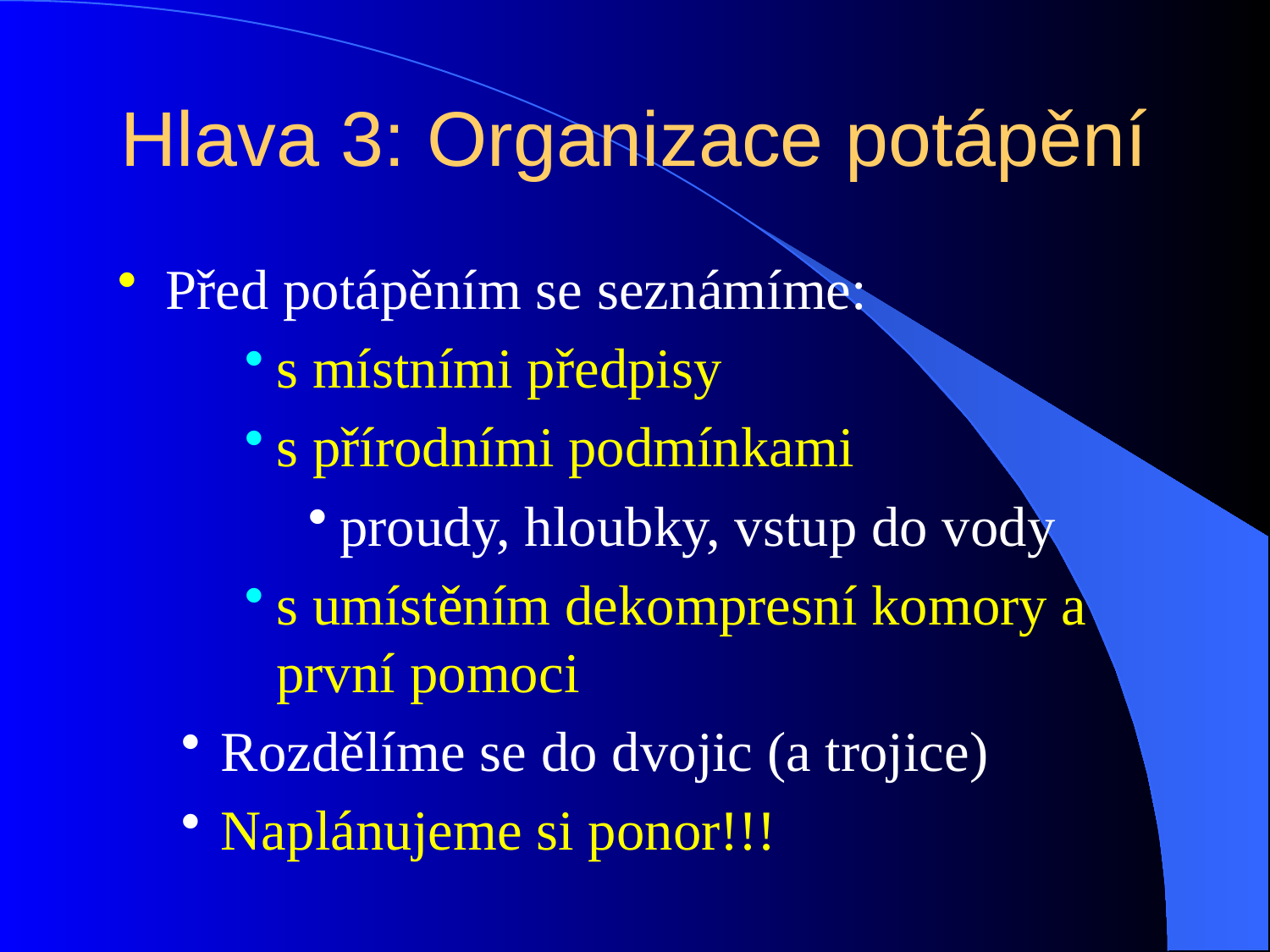

Hlava 3: Organizace potápění
Před potápěním se seznámíme:
s místními předpisy
s přírodními podmínkami
proudy, hloubky, vstup do vody
s umístěním dekompresní komory a první pomoci
Rozdělíme se do dvojic (a trojice)
Naplánujeme si ponor!!!